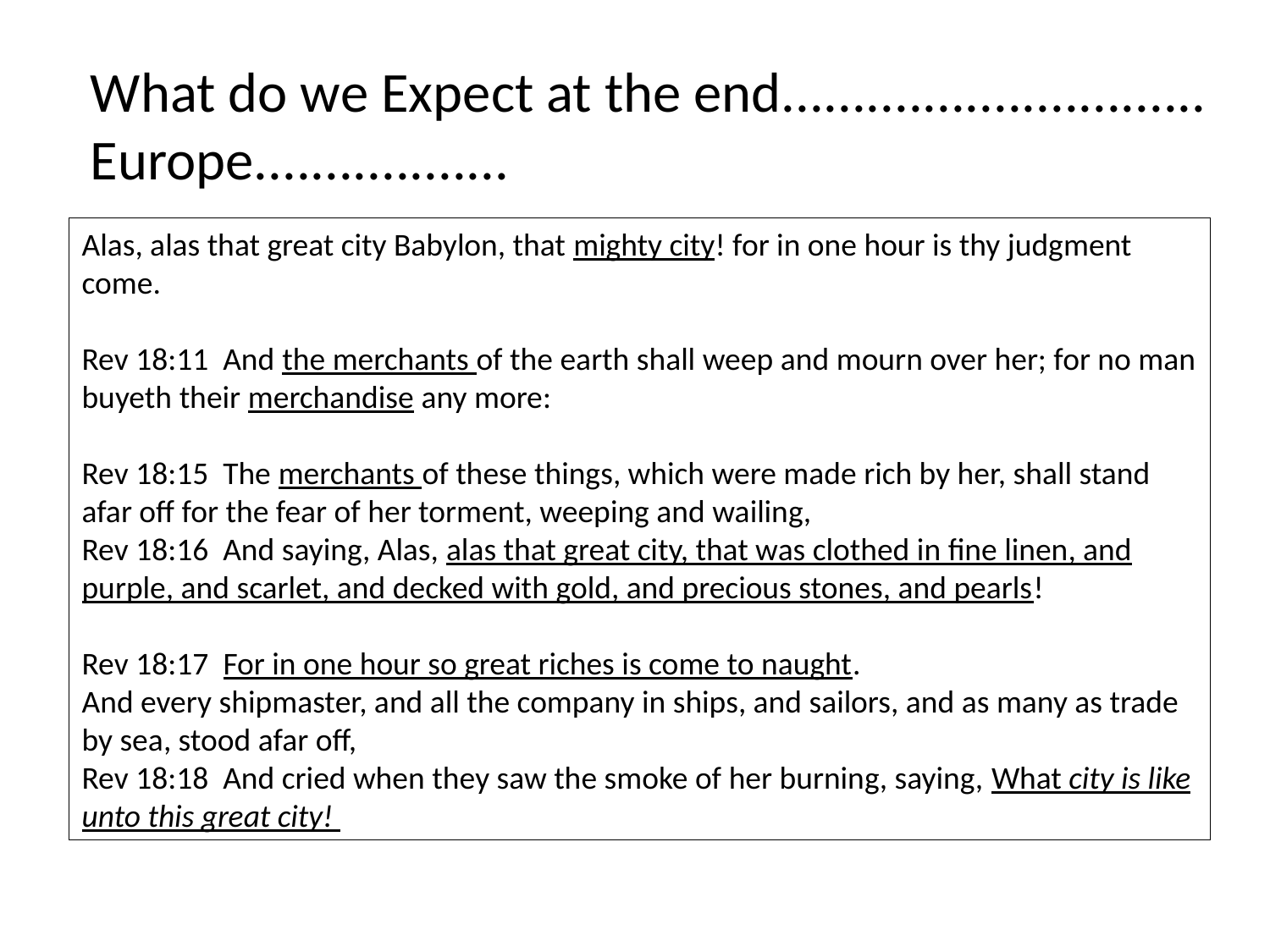

What do we Expect at the end..............................
Europe..................
Alas, alas that great city Babylon, that mighty city! for in one hour is thy judgment come.

Rev 18:11  And the merchants of the earth shall weep and mourn over her; for no man buyeth their merchandise any more:

Rev 18:15  The merchants of these things, which were made rich by her, shall stand afar off for the fear of her torment, weeping and wailing,
Rev 18:16  And saying, Alas, alas that great city, that was clothed in fine linen, and purple, and scarlet, and decked with gold, and precious stones, and pearls!

Rev 18:17  For in one hour so great riches is come to naught.
And every shipmaster, and all the company in ships, and sailors, and as many as trade by sea, stood afar off,
Rev 18:18  And cried when they saw the smoke of her burning, saying, What city is like unto this great city!